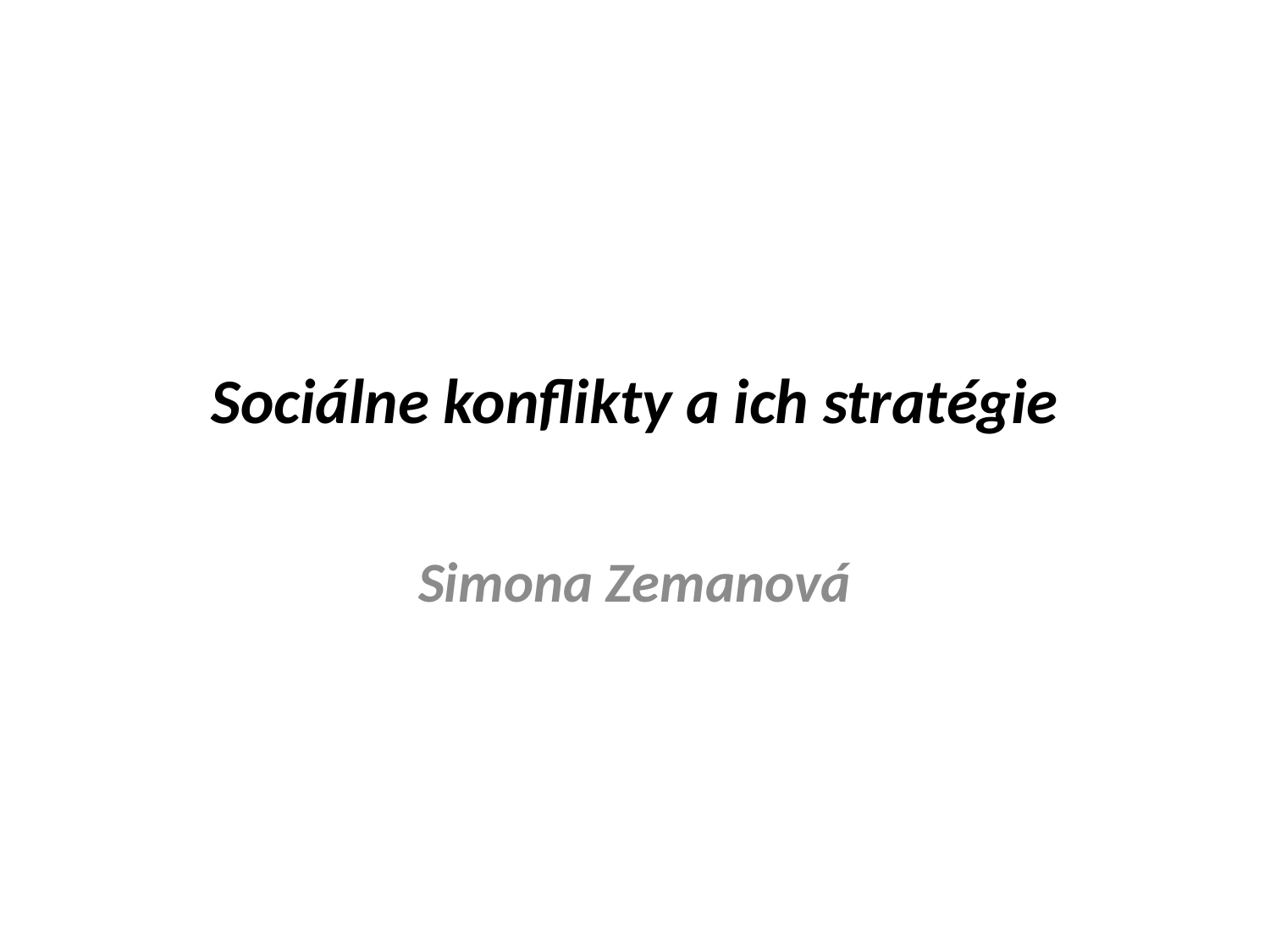

# Sociálne konflikty a ich stratégie
Simona Zemanová